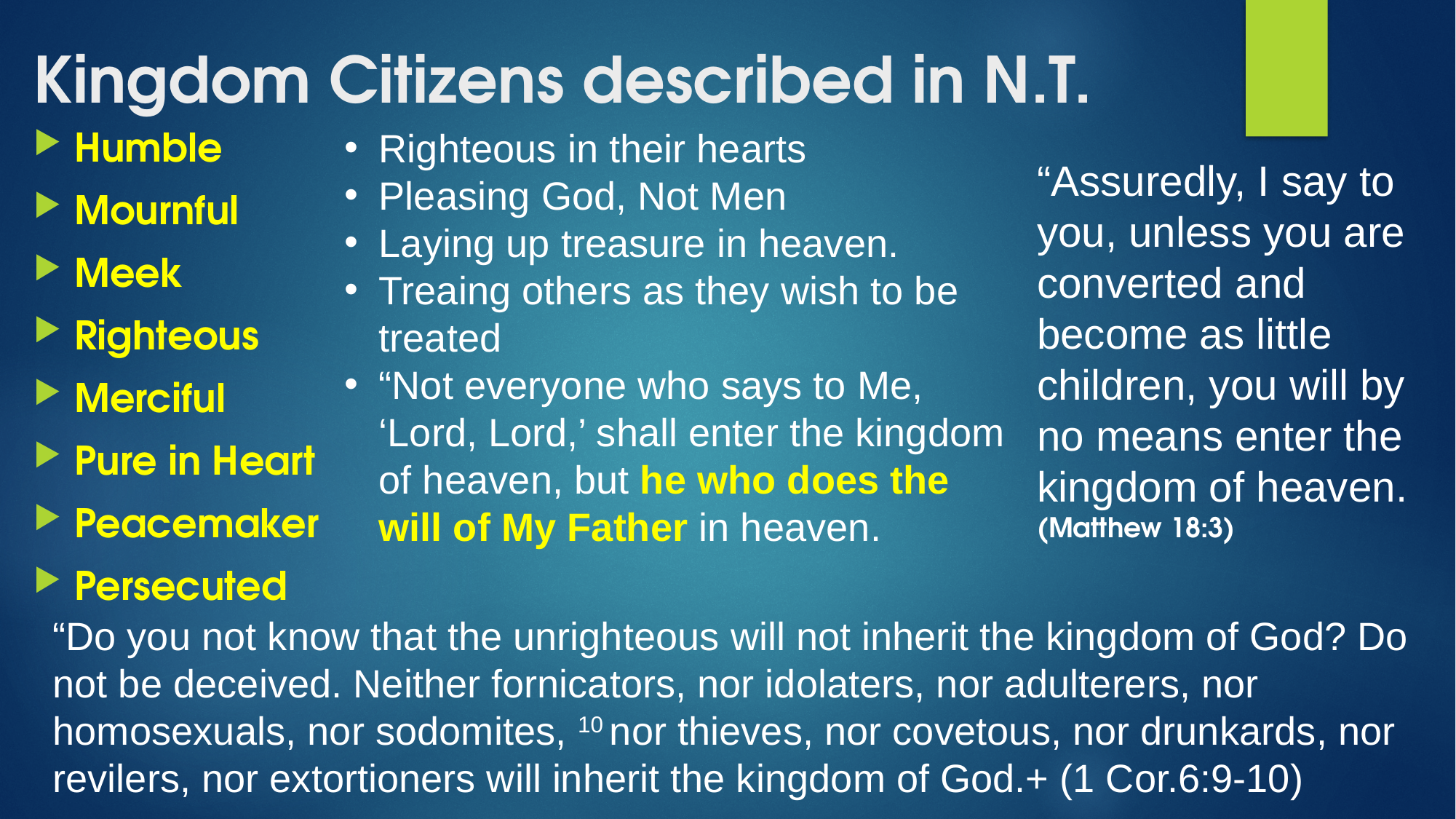

# Kingdom Citizens described in N.T.
Humble
Mournful
Meek
Righteous
Merciful
Pure in Heart
Peacemaker
Persecuted

Righteous in their hearts
Pleasing God, Not Men
Laying up treasure in heaven.
Treaing others as they wish to be treated
“Not everyone who says to Me, ‘Lord, Lord,’ shall enter the kingdom of heaven, but he who does the will of My Father in heaven.

“Assuredly, I say to you, unless you are converted and become as little children, you will by no means enter the kingdom of heaven. (Matthew 18:3)

“Do you not know that the unrighteous will not inherit the kingdom of God? Do not be deceived. Neither fornicators, nor idolaters, nor adulterers, nor homosexuals, nor sodomites, 10 nor thieves, nor covetous, nor drunkards, nor revilers, nor extortioners will inherit the kingdom of God.+ (1 Cor.6:9-10)